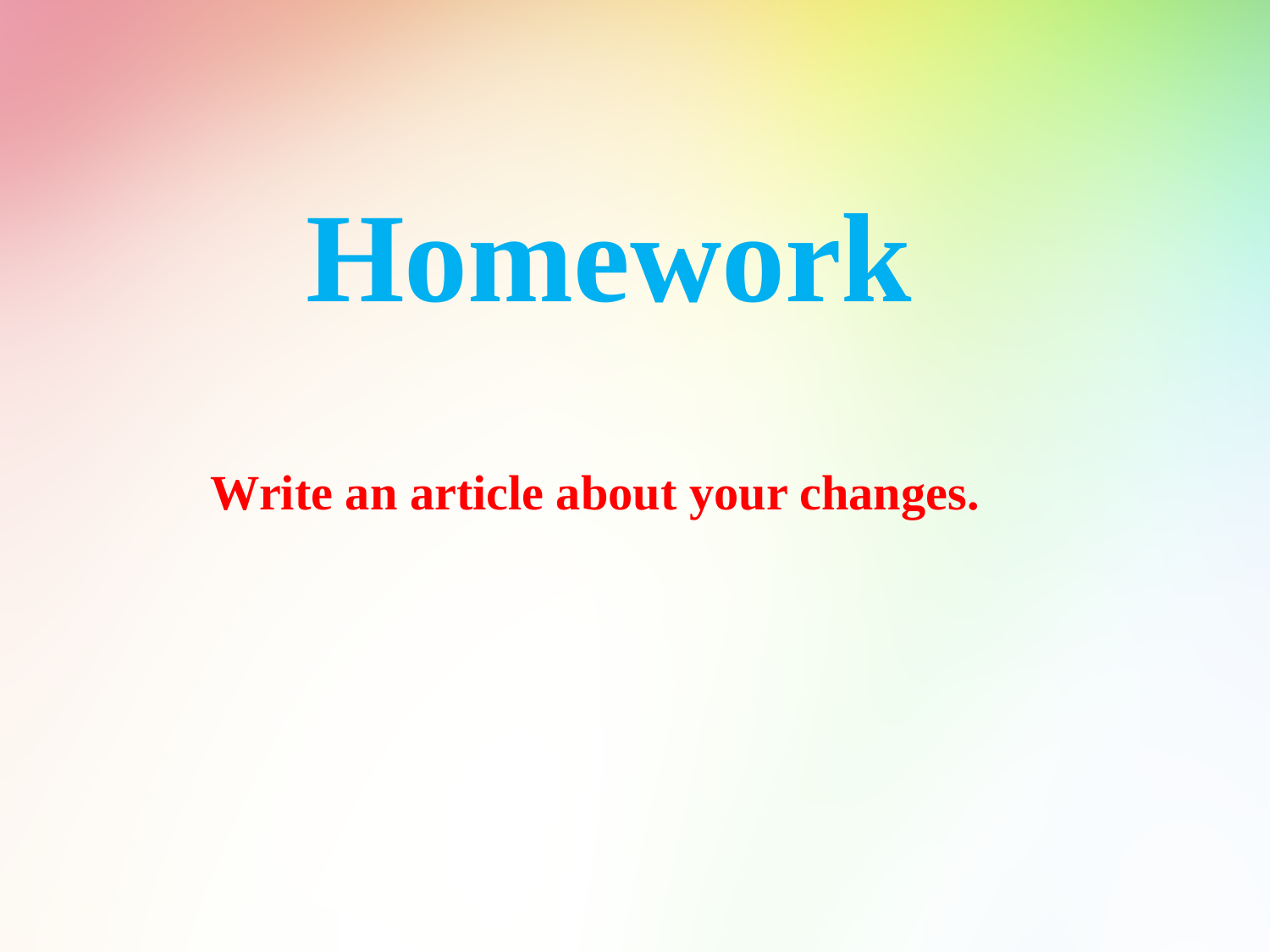

Homework
Write an article about your changes.